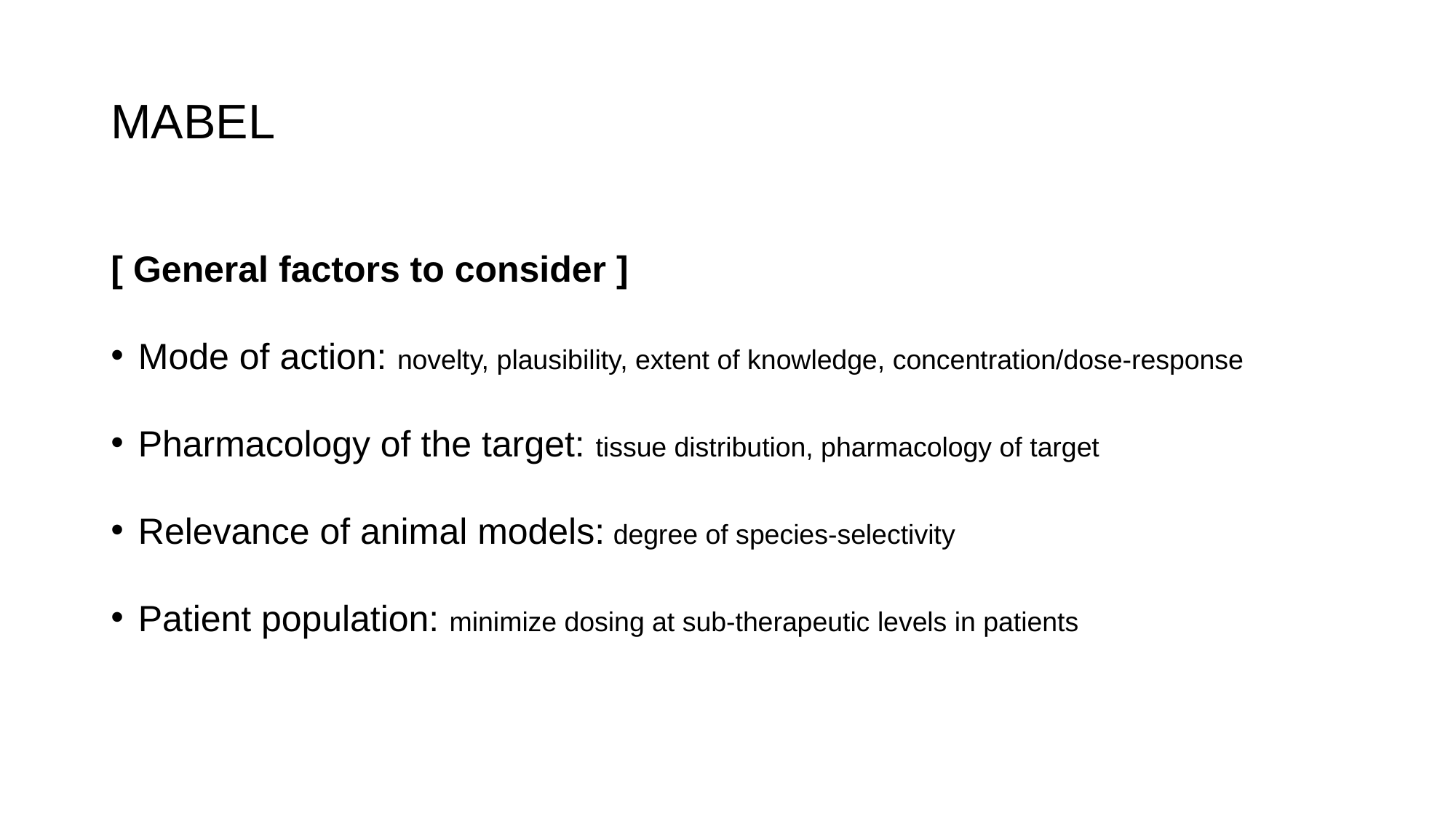

# MABEL
[ General factors to consider ]
Mode of action: novelty, plausibility, extent of knowledge, concentration/dose-response
Pharmacology of the target: tissue distribution, pharmacology of target
Relevance of animal models: degree of species-selectivity
Patient population: minimize dosing at sub-therapeutic levels in patients